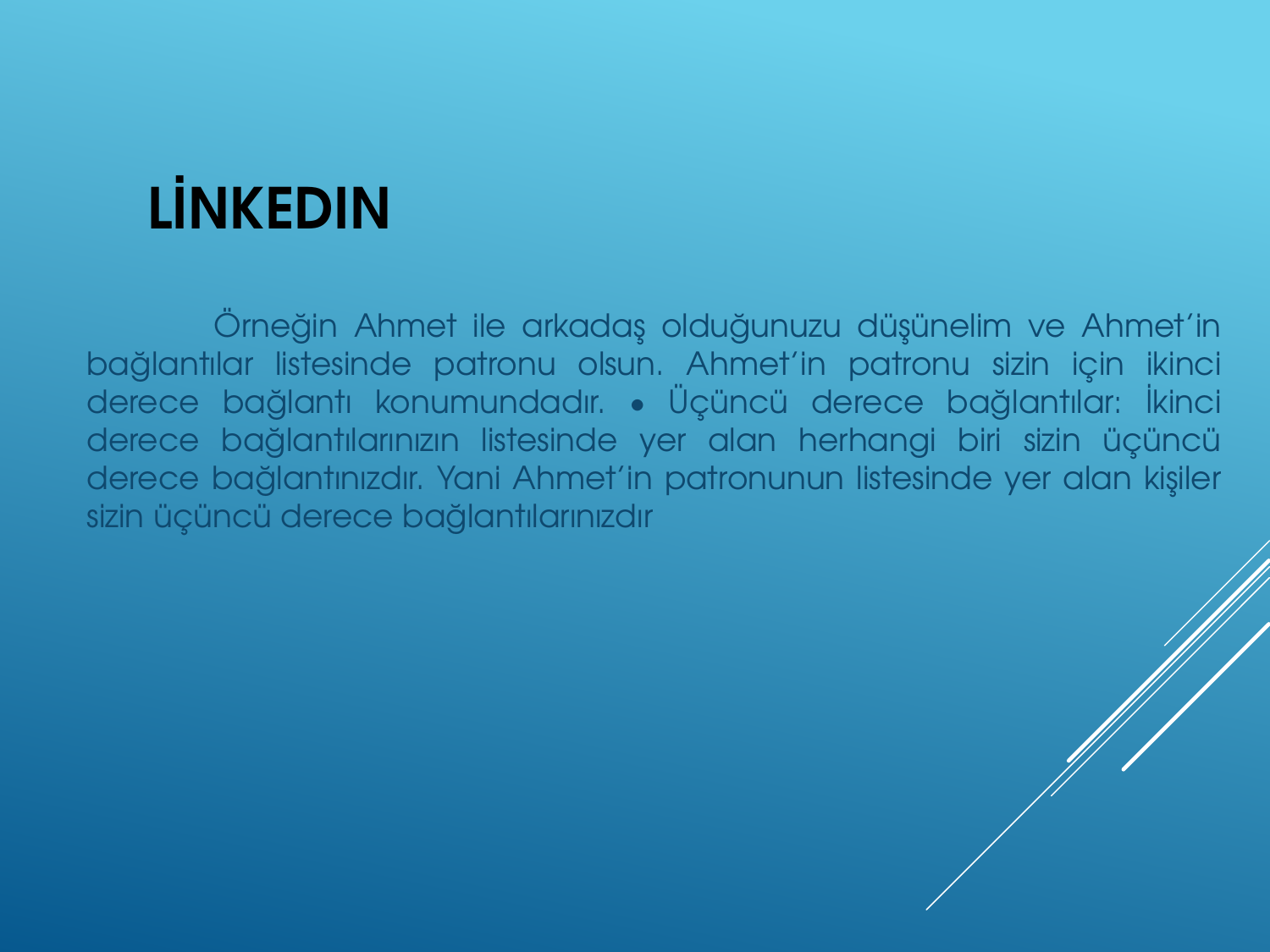

Örneğin Ahmet ile arkadaş olduğunuzu düşünelim ve Ahmet’in bağlantılar listesinde patronu olsun. Ahmet’in patronu sizin için ikinci derece bağlantı konumundadır. • Üçüncü derece bağlantılar: İkinci derece bağlantılarınızın listesinde yer alan herhangi biri sizin üçüncü derece bağlantınızdır. Yani Ahmet’in patronunun listesinde yer alan kişiler sizin üçüncü derece bağlantılarınızdır
# LİNKEDIN